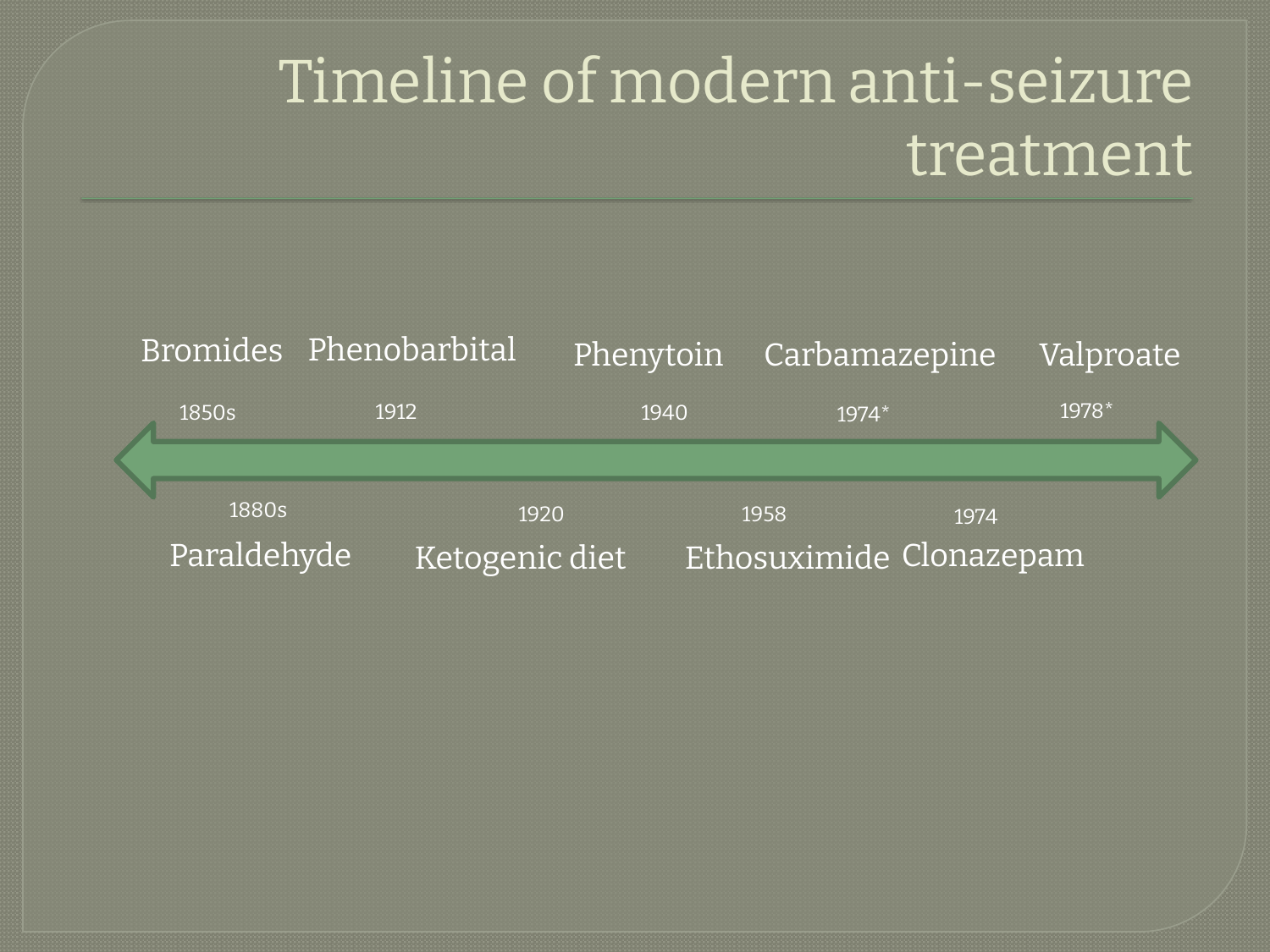

# Timeline of modern anti-seizure treatment
Phenobarbital
Bromides
Phenytoin
Carbamazepine
Valproate
1978*
1912
1850s
1940
1974*

1880s
1958
1920
1974
Paraldehyde
Clonazepam
Ethosuximide
Ketogenic diet